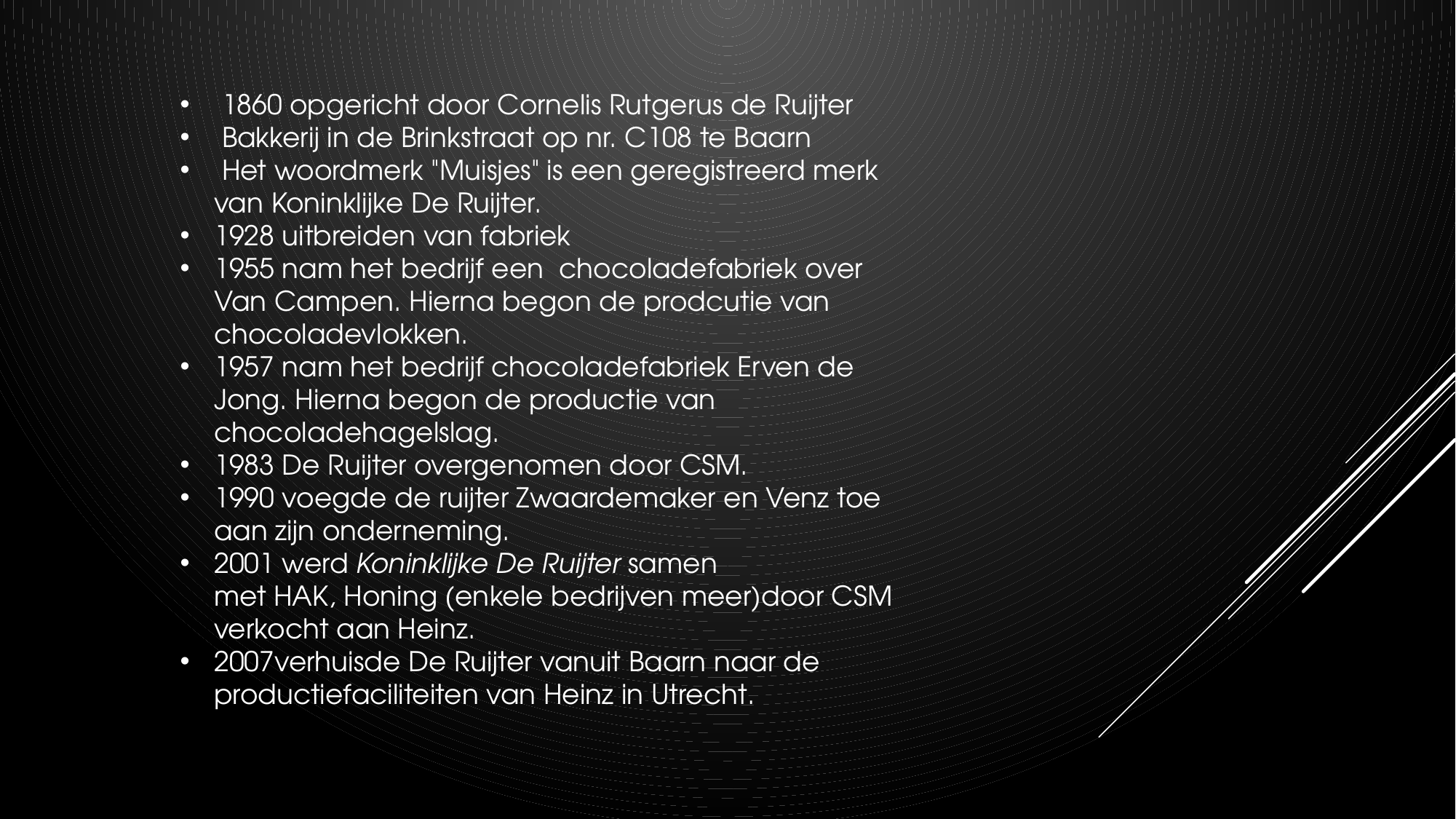

1860 opgericht door Cornelis Rutgerus de Ruijter
 Bakkerij in de Brinkstraat op nr. C108 te Baarn
 Het woordmerk "Muisjes" is een geregistreerd merk van Koninklijke De Ruijter.
1928 uitbreiden van fabriek
1955 nam het bedrijf een  chocoladefabriek over Van Campen. Hierna begon de prodcutie van chocoladevlokken.
1957 nam het bedrijf chocoladefabriek Erven de Jong. Hierna begon de productie van chocoladehagelslag.
1983 De Ruijter overgenomen door CSM.
1990 voegde de ruijter Zwaardemaker en Venz toe aan zijn onderneming.
2001 werd Koninklijke De Ruijter samen met HAK, Honing (enkele bedrijven meer)door CSM verkocht aan Heinz.
2007verhuisde De Ruijter vanuit Baarn naar de productiefaciliteiten van Heinz in Utrecht.